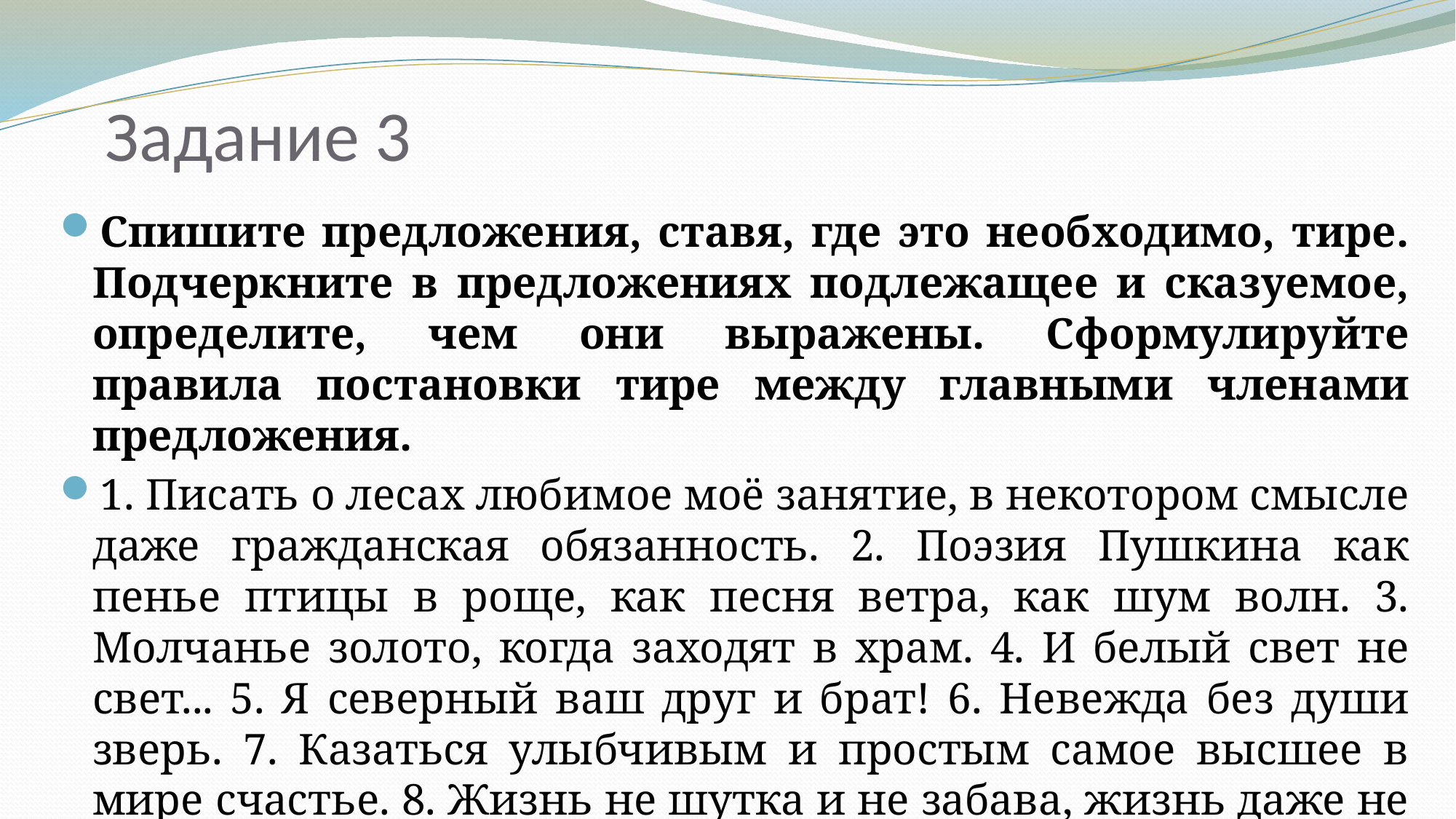

# Задание 3
Спишите предложения, ставя, где это необходимо, тире. Подчеркните в предложениях подлежащее и сказуемое, определите, чем они выражены. Сформулируйте правила постановки тире между главными членами предложения.
1. Писать о лесах любимое моё занятие, в некотором смысле даже гражданская обязанность. 2. Поэзия Пушкина как пенье птицы в роще, как песня ветра, как шум волн. 3. Молчанье золото, когда заходят в храм. 4. И белый свет не свет... 5. Я северный ваш друг и брат! 6. Невежда без души зверь. 7. Казаться улыбчивым и простым самое высшее в мире счастье. 8. Жизнь не шутка и не забава, жизнь даже не наслаждение... жизнь тяжёлый труд.